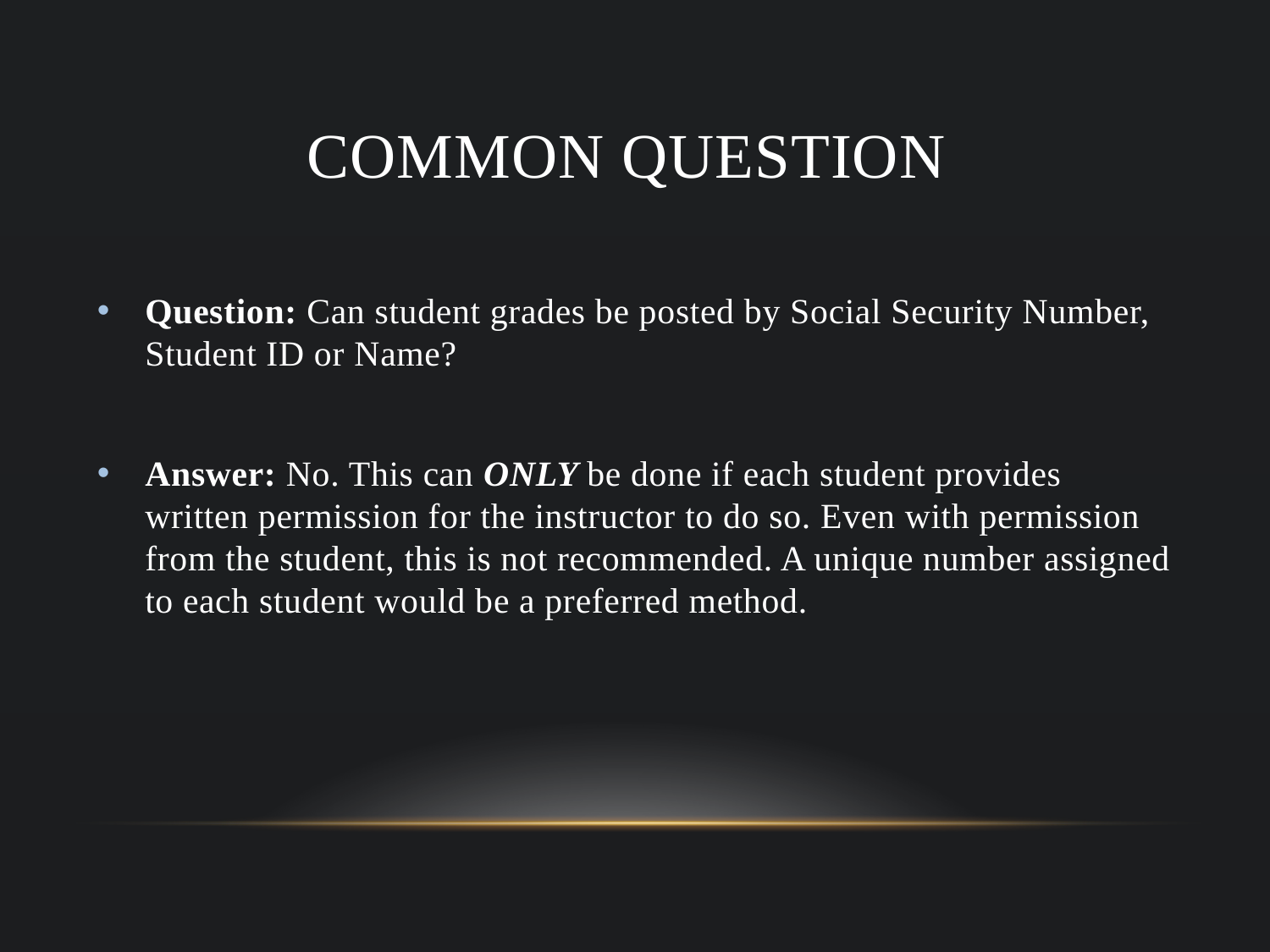

# COMMON QUESTION

Question: Can student grades be posted by Social Security Number, Student ID or Name?

Answer: No. This can ONLY be done if each student provides written permission for the instructor to do so. Even with permission from the student, this is not recommended. A unique number assigned to each student would be a preferred method.